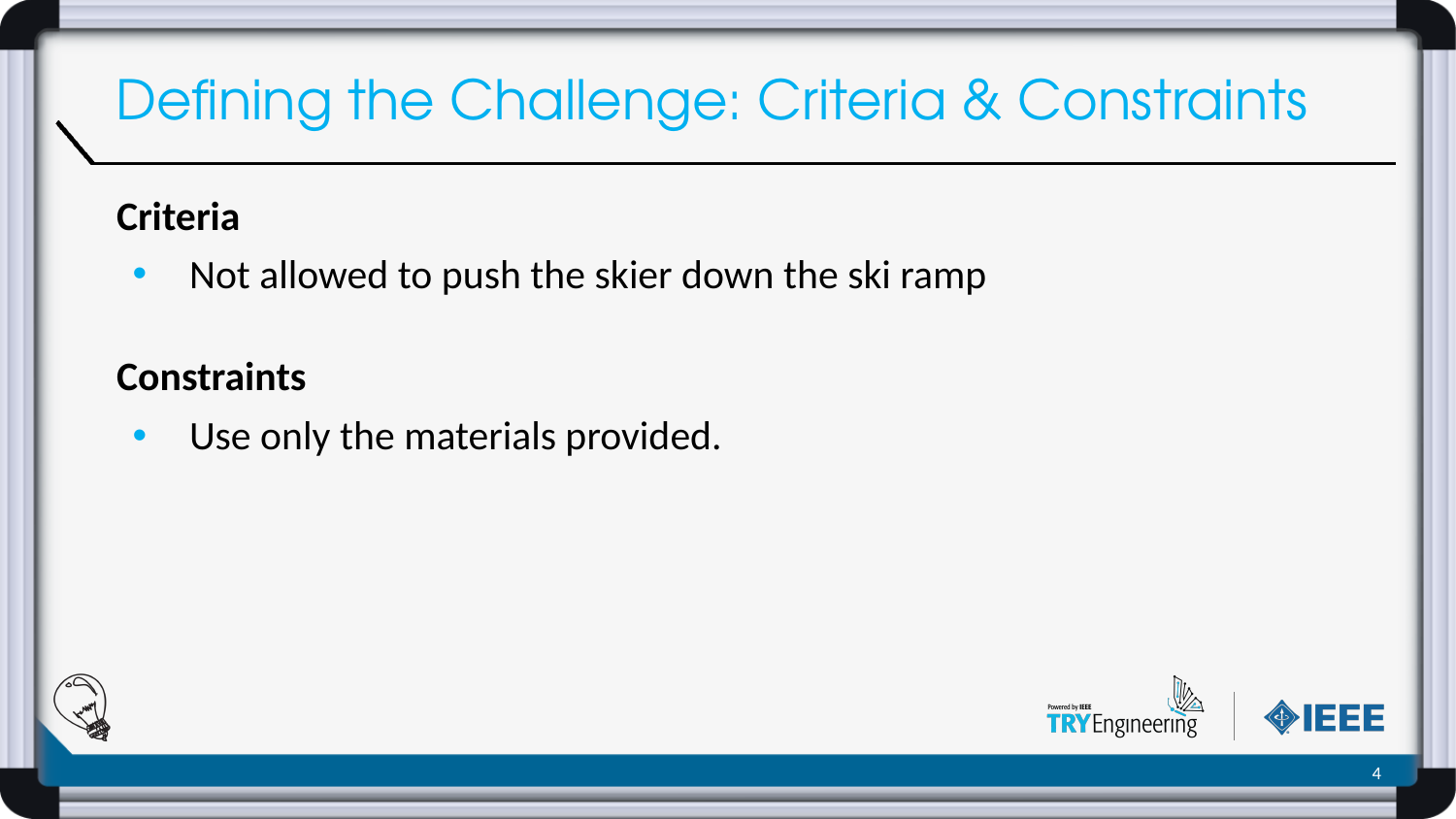

# Defining the Challenge: Criteria & Constraints
Criteria
Not allowed to push the skier down the ski ramp
Constraints
Use only the materials provided.

4